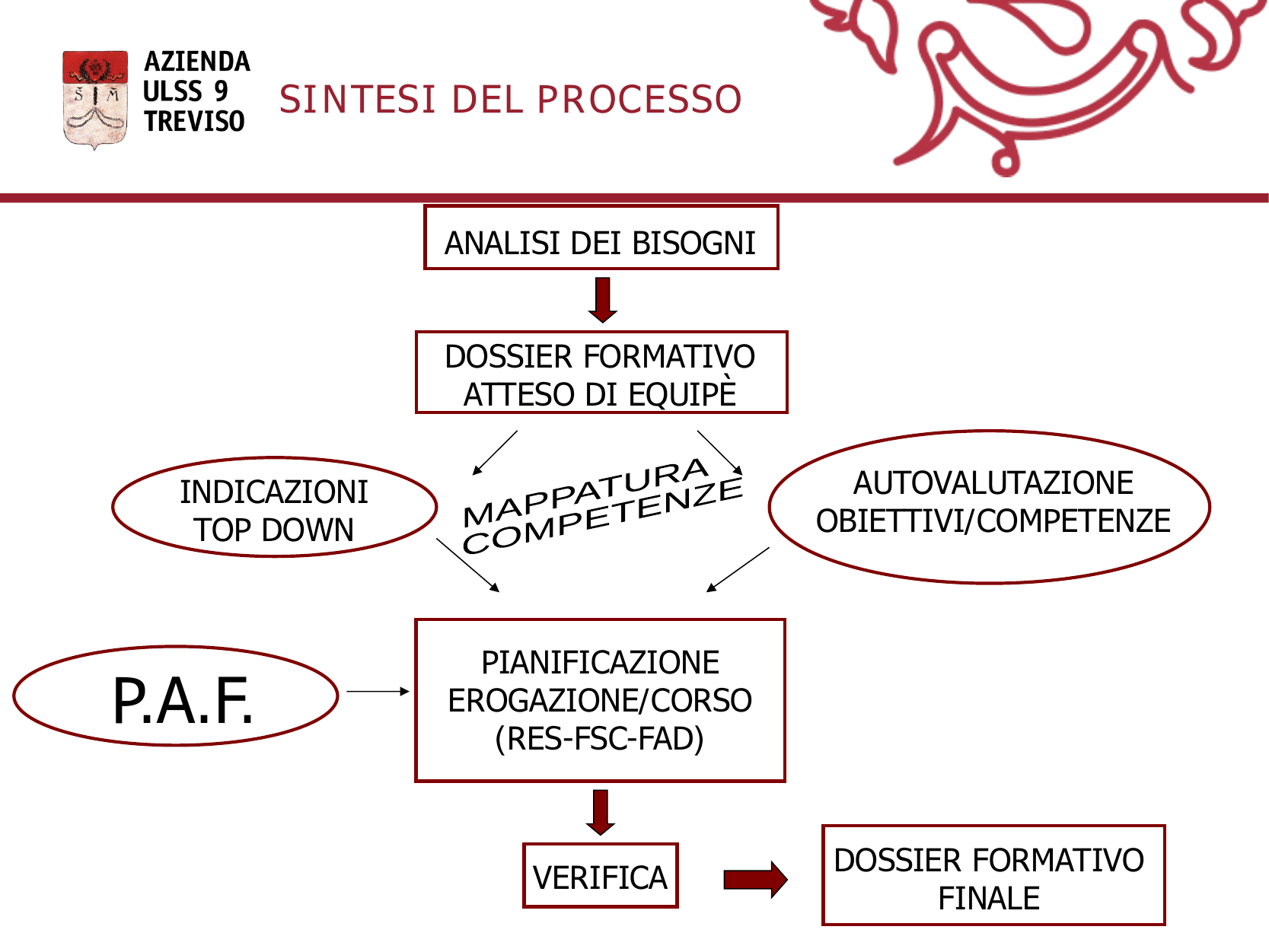

# SINTESI DEL PROCESSO

ANALISI DEI BISOGNI

DOSSIER FORMATIVO ATTESO DI EQUIPÈ

MAPPATURA
COMPETENZE

AUTOVALUTAZIONE
OBIETTIVI/COMPETENZE
INDICAZIONI
TOP DOWN

PIANIFICAZIONE
EROGAZIONE/CORSO (RES-FSC-FAD)

P.A.F.

DOSSIER FORMATIVO FINALE

VERIFICA